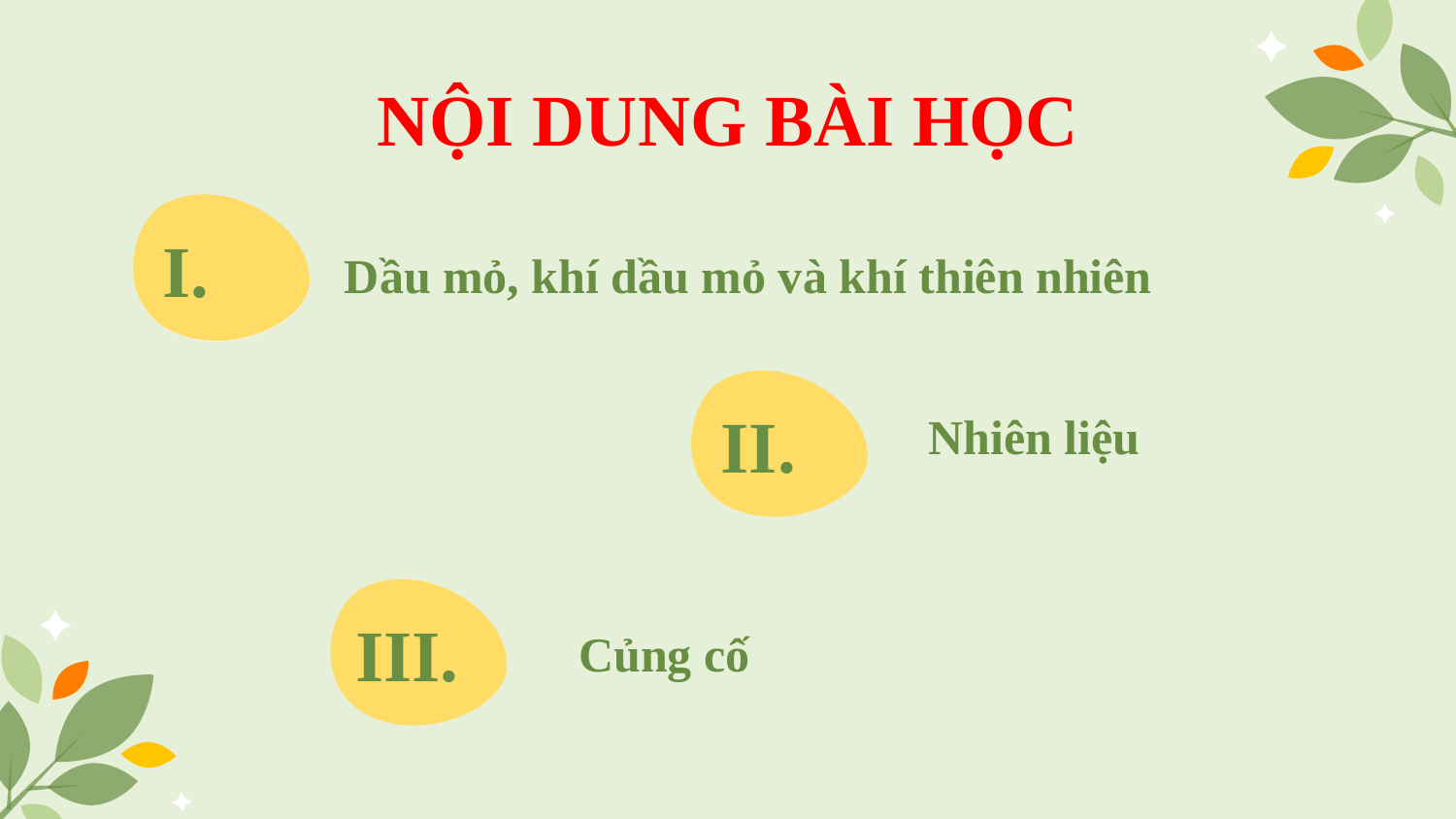

NỘI DUNG BÀI HỌC

# I.
Dầu mỏ, khí dầu mỏ và khí thiên nhiên

II.
Nhiên liệu

III.
Củng cố